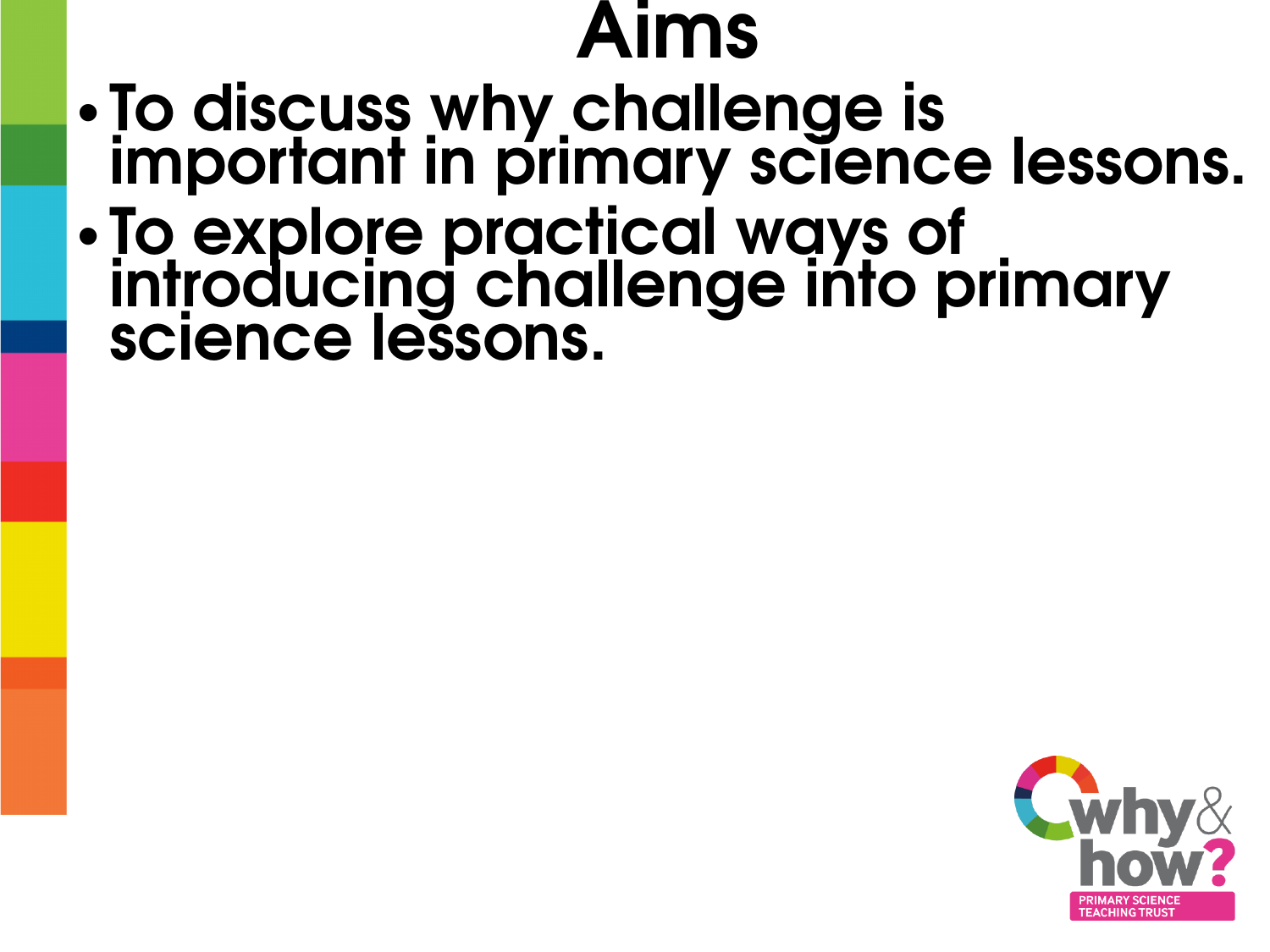

Aims
To discuss why challenge is important in primary science lessons.
To explore practical ways of introducing challenge into primary science lessons.